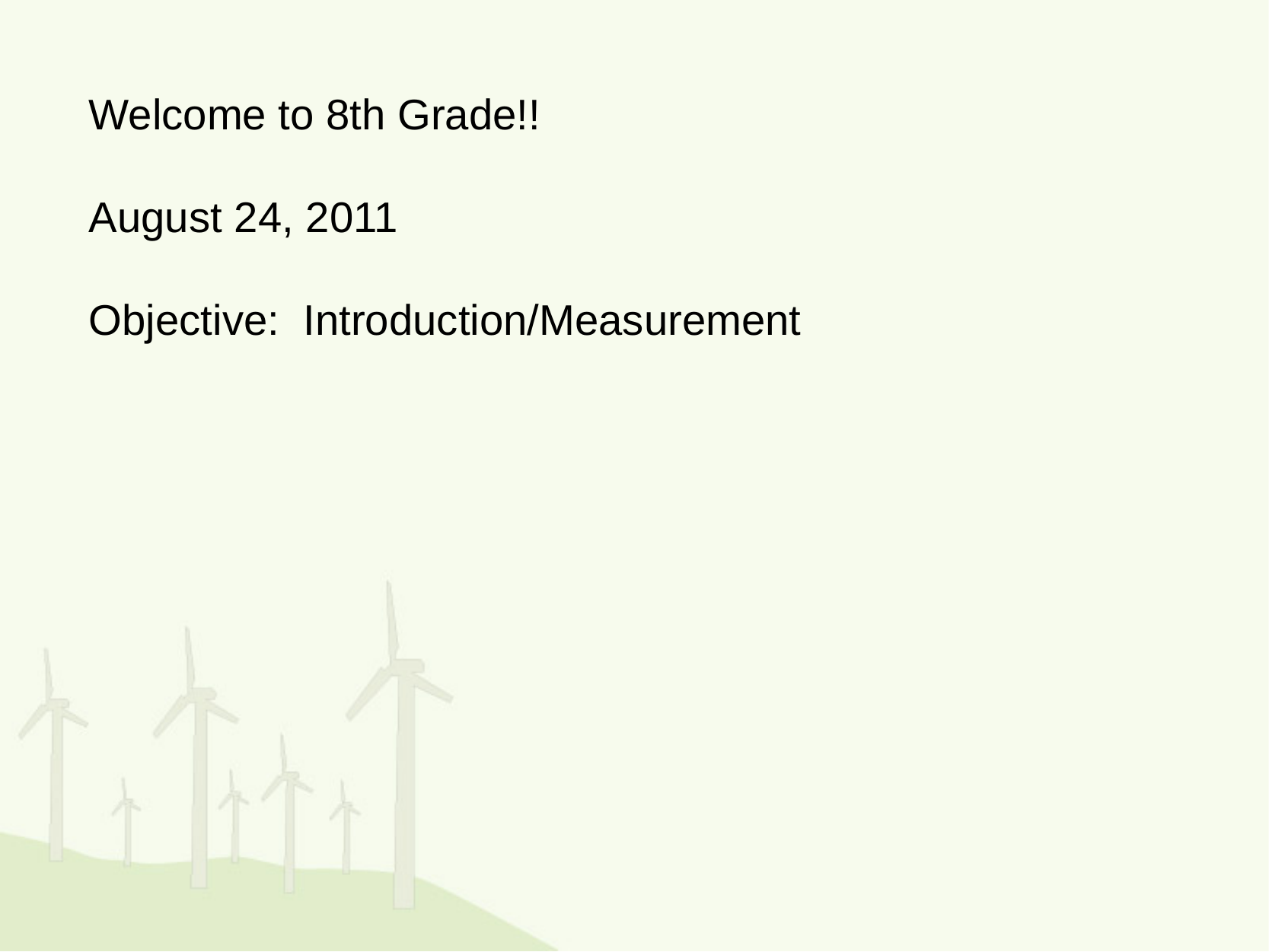

Welcome to 8th Grade!!

August 24, 2011

Objective:  Introduction/Measurement